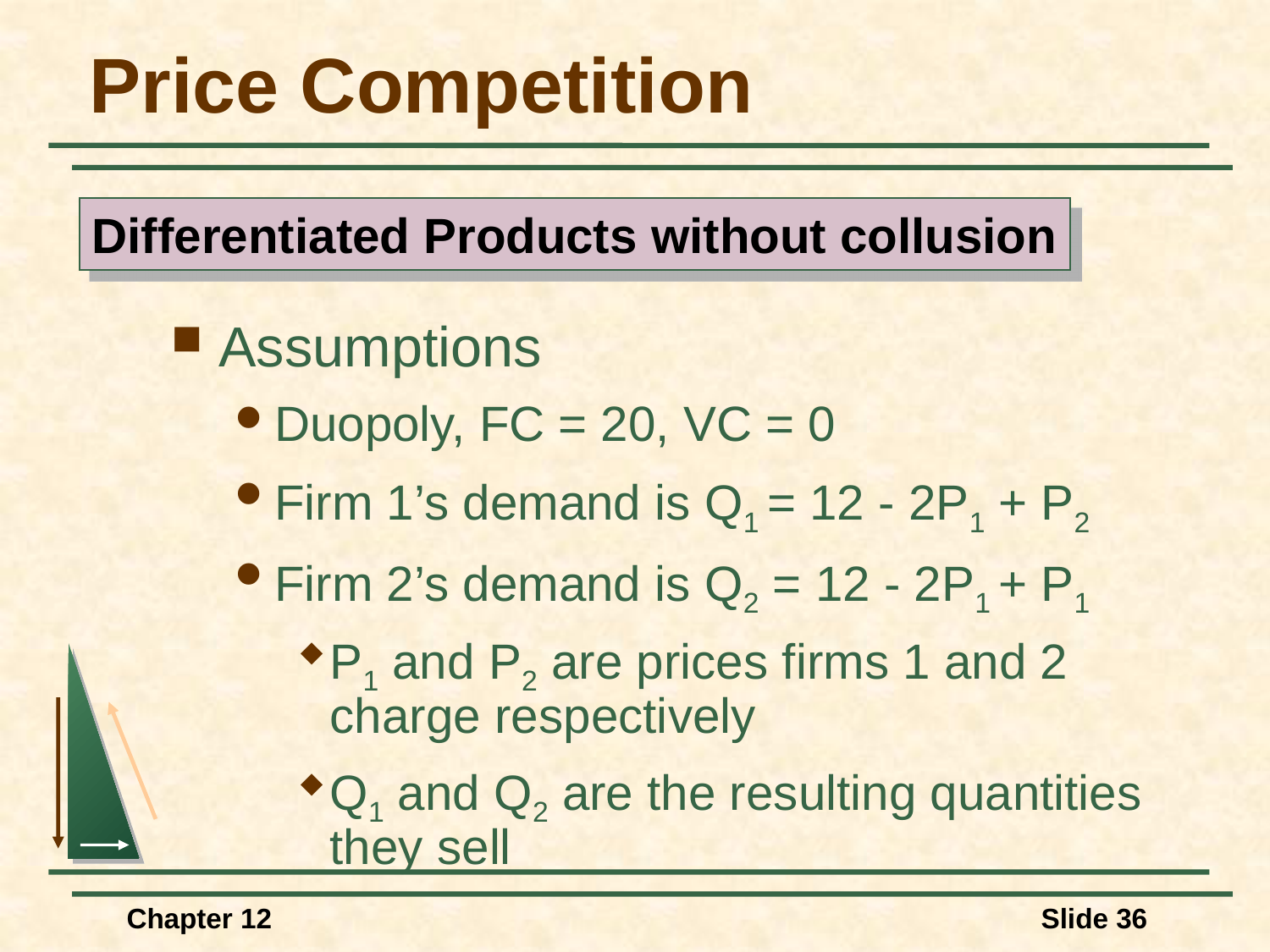

# Price Competition
Differentiated Products without collusion
Assumptions
Duopoly, FC = 20, VC = 0
Firm 1’s demand is Q1 = 12 - 2P1 + P2
Firm 2’s demand is Q2 = 12 - 2P1 + P1
P1 and P2 are prices firms 1 and 2 charge respectively
Q1 and Q2 are the resulting quantities they sell

Chapter 12
Slide 36